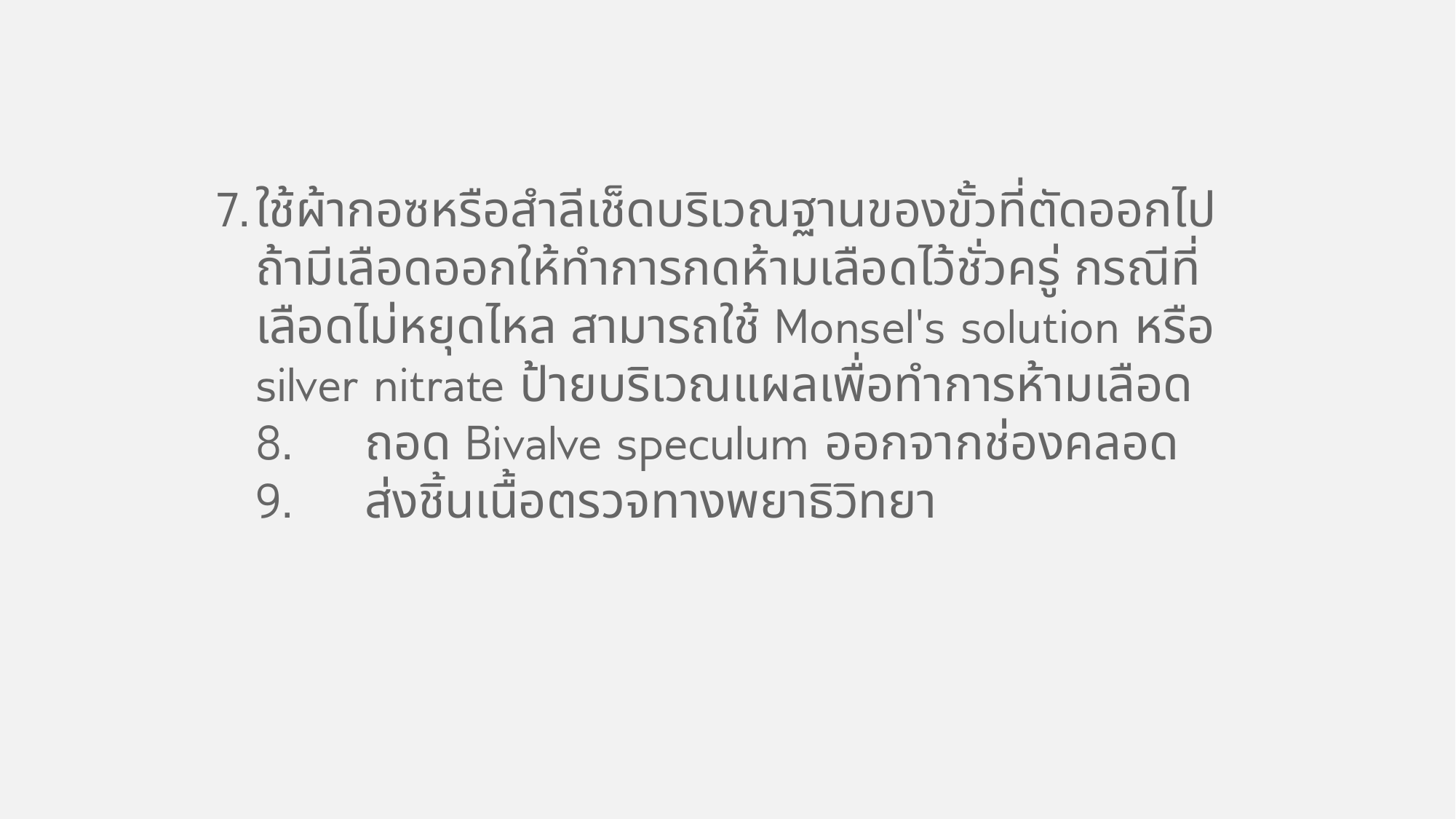

7.	ใช้ผ้ากอซหรือสำลีเช็ดบริเวณฐานของขั้วที่ตัดออกไป ถ้ามีเลือดออกให้ทำการกดห้ามเลือดไว้ชั่วครู่ กรณีที่เลือดไม่หยุดไหล สามารถใช้ Monsel's solution หรือ silver nitrate ป้ายบริเวณแผลเพื่อทำการห้ามเลือด
	8.	ถอด Bivalve speculum ออกจากช่องคลอด
	9.	ส่งชิ้นเนื้อตรวจทางพยาธิวิทยา